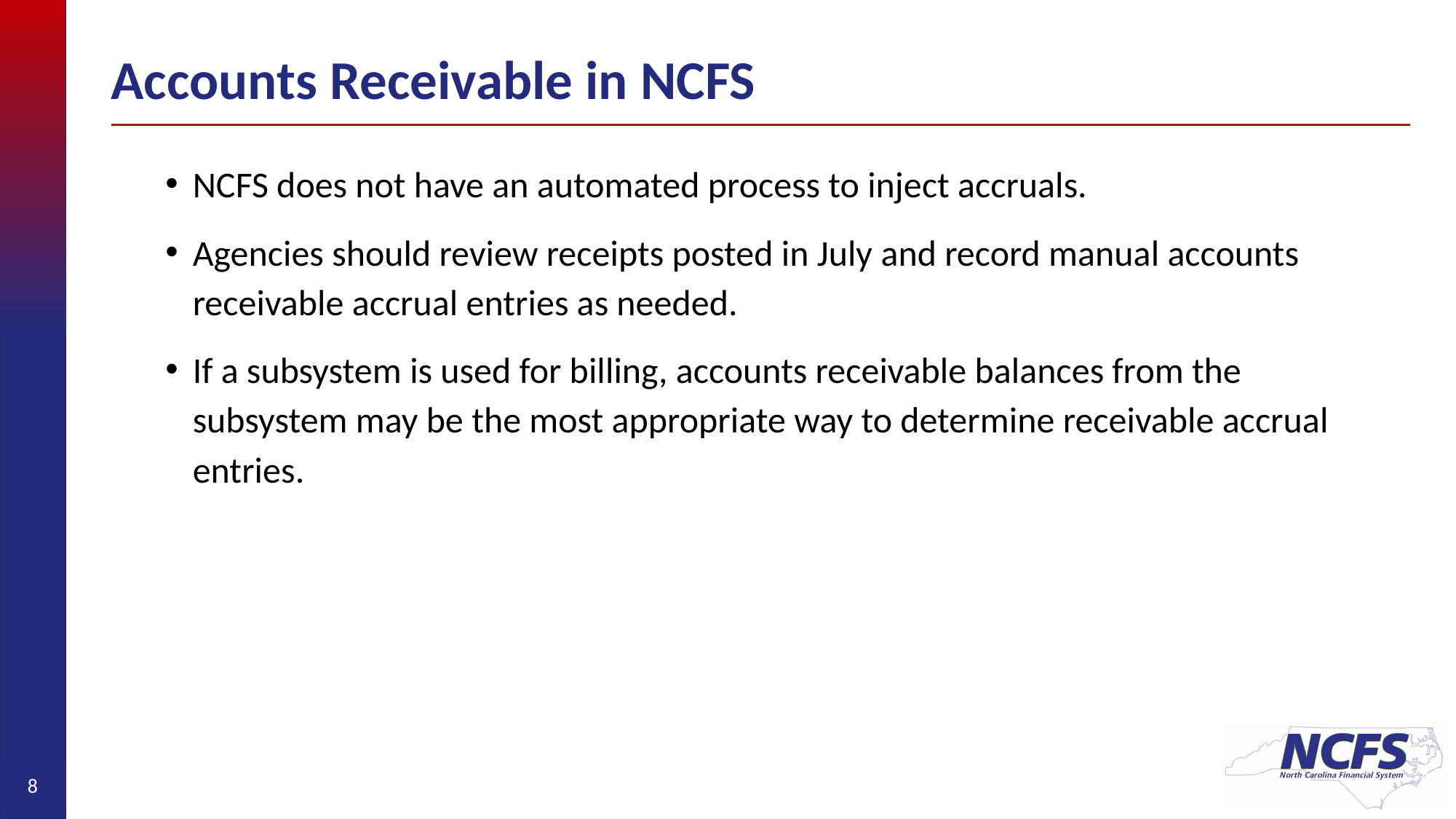

# Accounts Receivable in NCFS
NCFS does not have an automated process to inject accruals.
Agencies should review receipts posted in July and record manual accounts receivable accrual entries as needed.
If a subsystem is used for billing, accounts receivable balances from the subsystem may be the most appropriate way to determine receivable accrual entries.
8